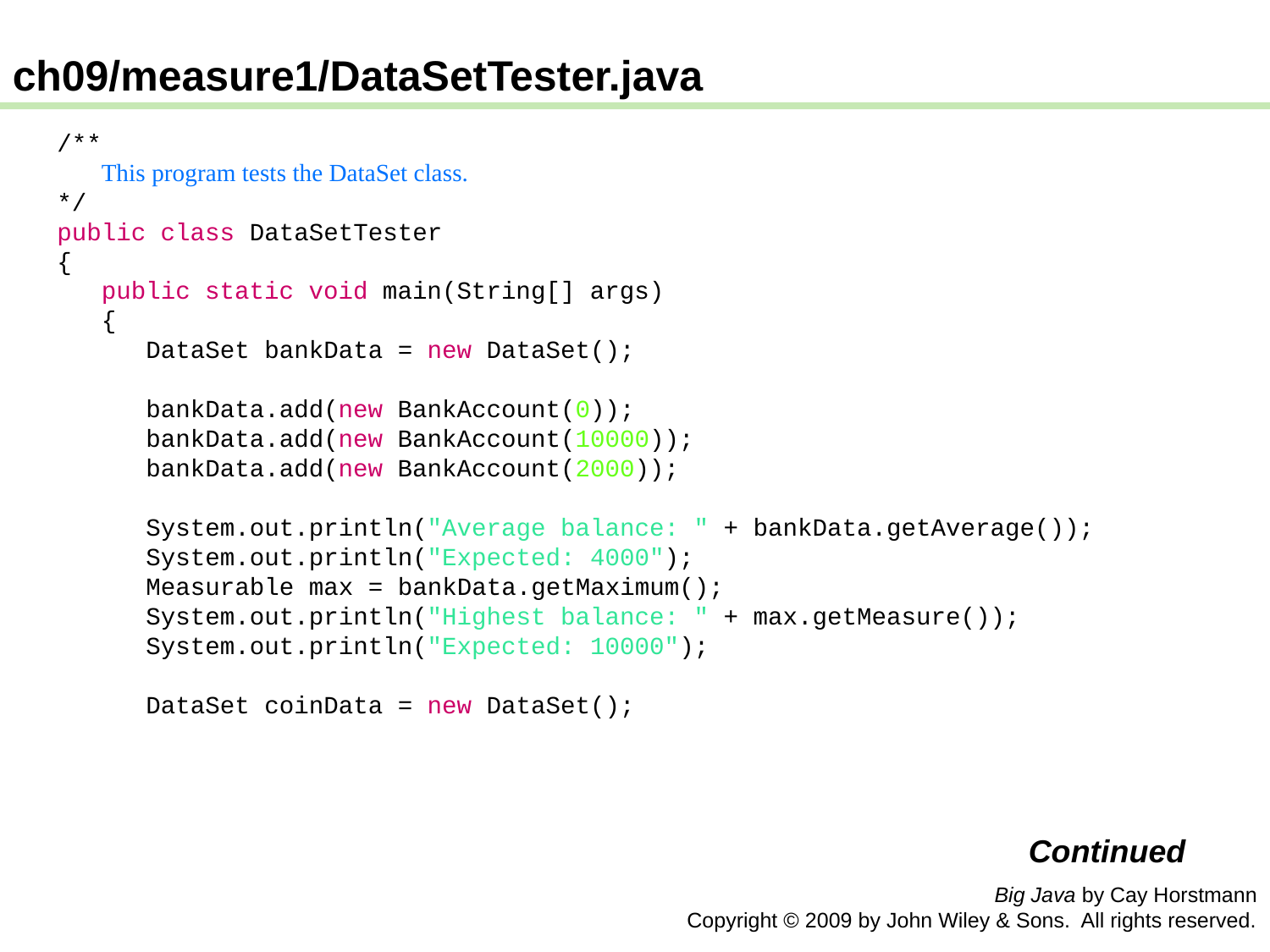

ch09/measure1/DataSetTester.java
   /**
      This program tests the DataSet class.
   */
   public class DataSetTester
   {
      public static void main(String[] args)
      {
         DataSet bankData = new DataSet();

         bankData.add(new BankAccount(0));
         bankData.add(new BankAccount(10000));
         bankData.add(new BankAccount(2000));

         System.out.println("Average balance: " + bankData.getAverage());
         System.out.println("Expected: 4000");
         Measurable max = bankData.getMaximum();
         System.out.println("Highest balance: " + max.getMeasure());
         System.out.println("Expected: 10000");

         DataSet coinData = new DataSet();

Continued